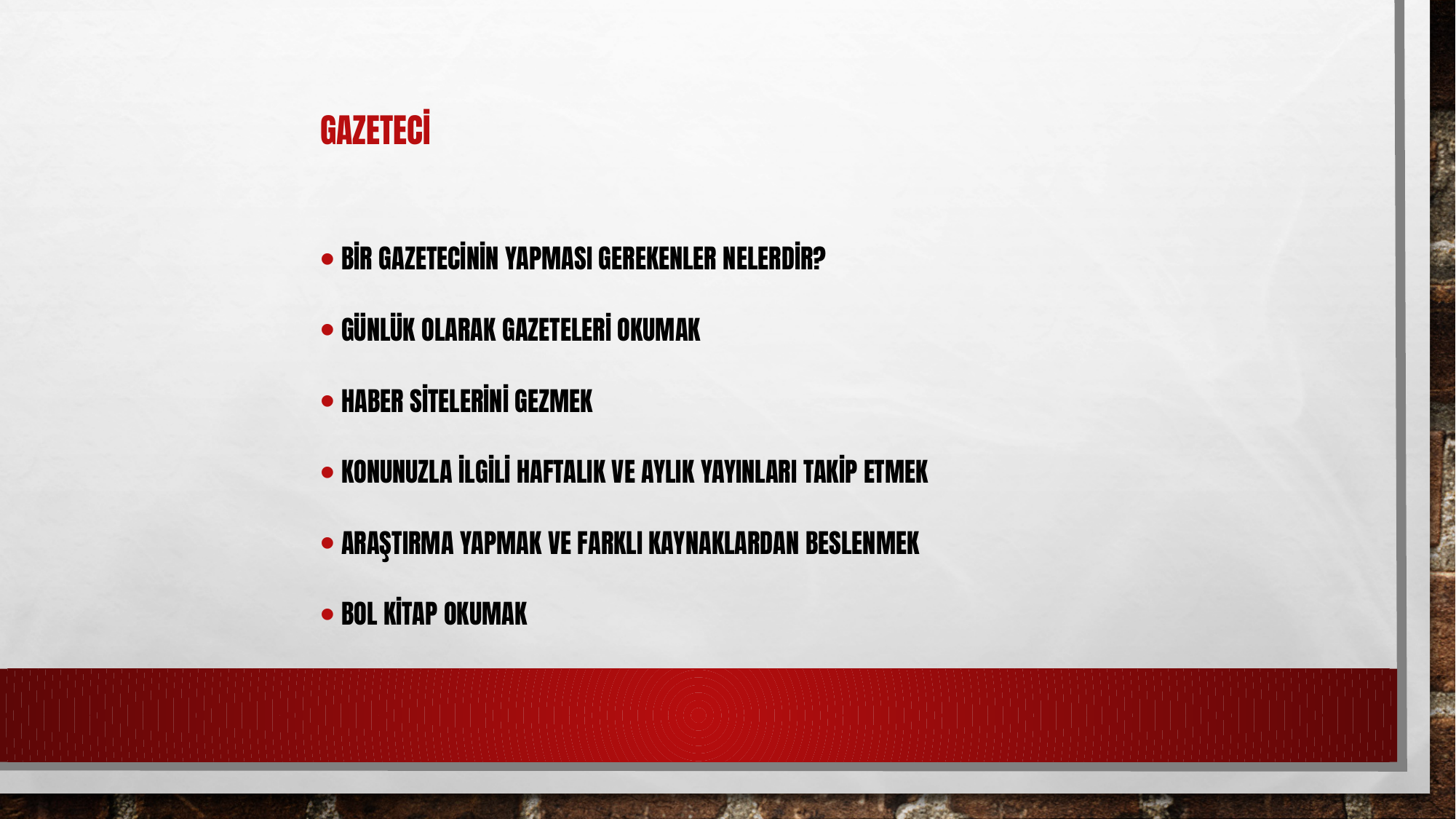

# Gazeteci
Bir gazetecinin yapması gerekenler nelerdir?
Günlük olarak gazeteleri okumak
Haber sitelerini gezmek
Konunuzla ilgili haftalık ve aylık yayınları takip etmek
Araştırma yapmak ve farklı kaynaklardan beslenmek
Bol kitap okumak